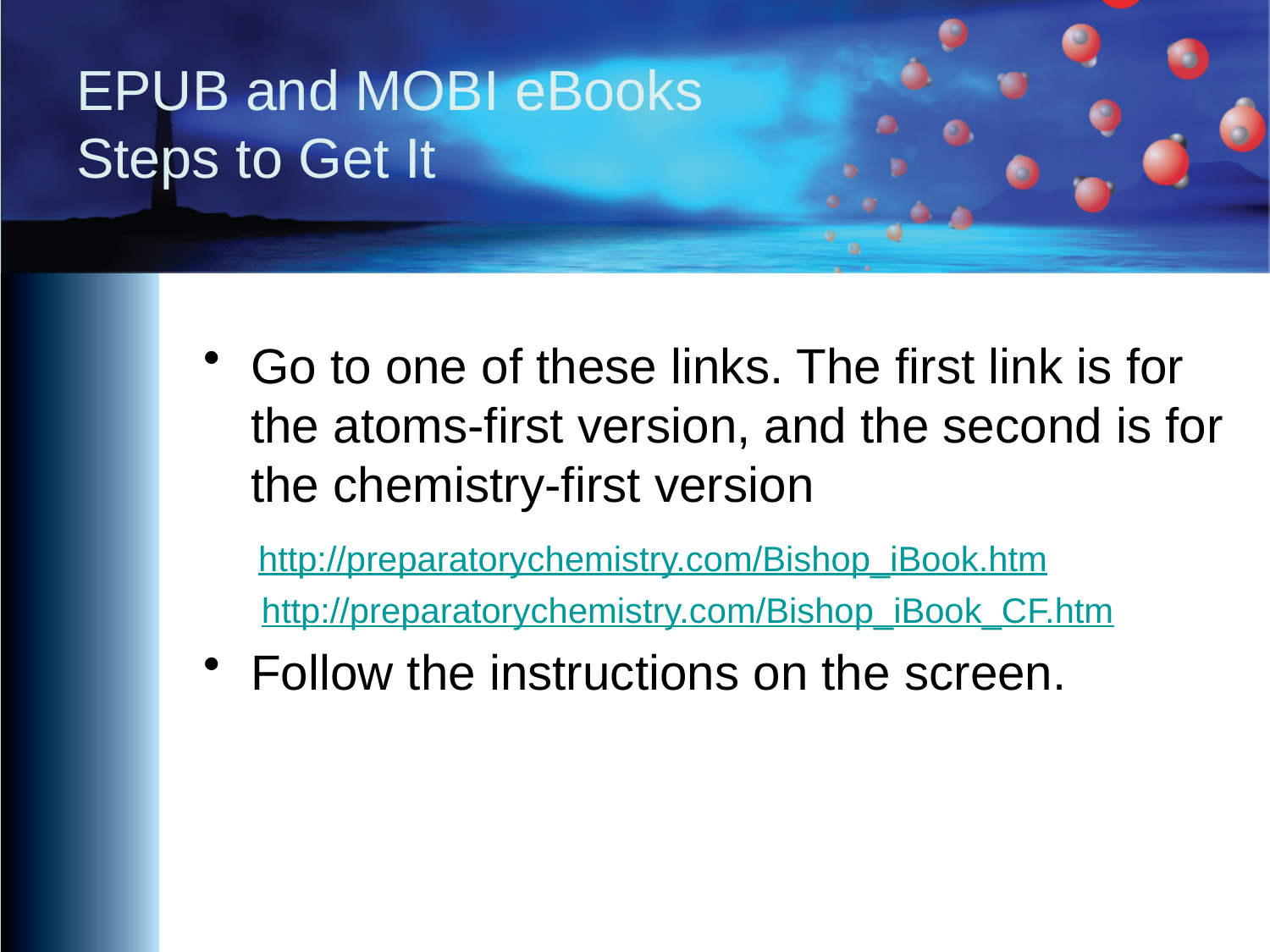

# EPUB and MOBI eBooks Steps to Get It
Go to one of these links. The first link is for the atoms-first version, and the second is for the chemistry-first version
    http://preparatorychemistry.com/Bishop_iBook.htm
      http://preparatorychemistry.com/Bishop_iBook_CF.htm
Follow the instructions on the screen.